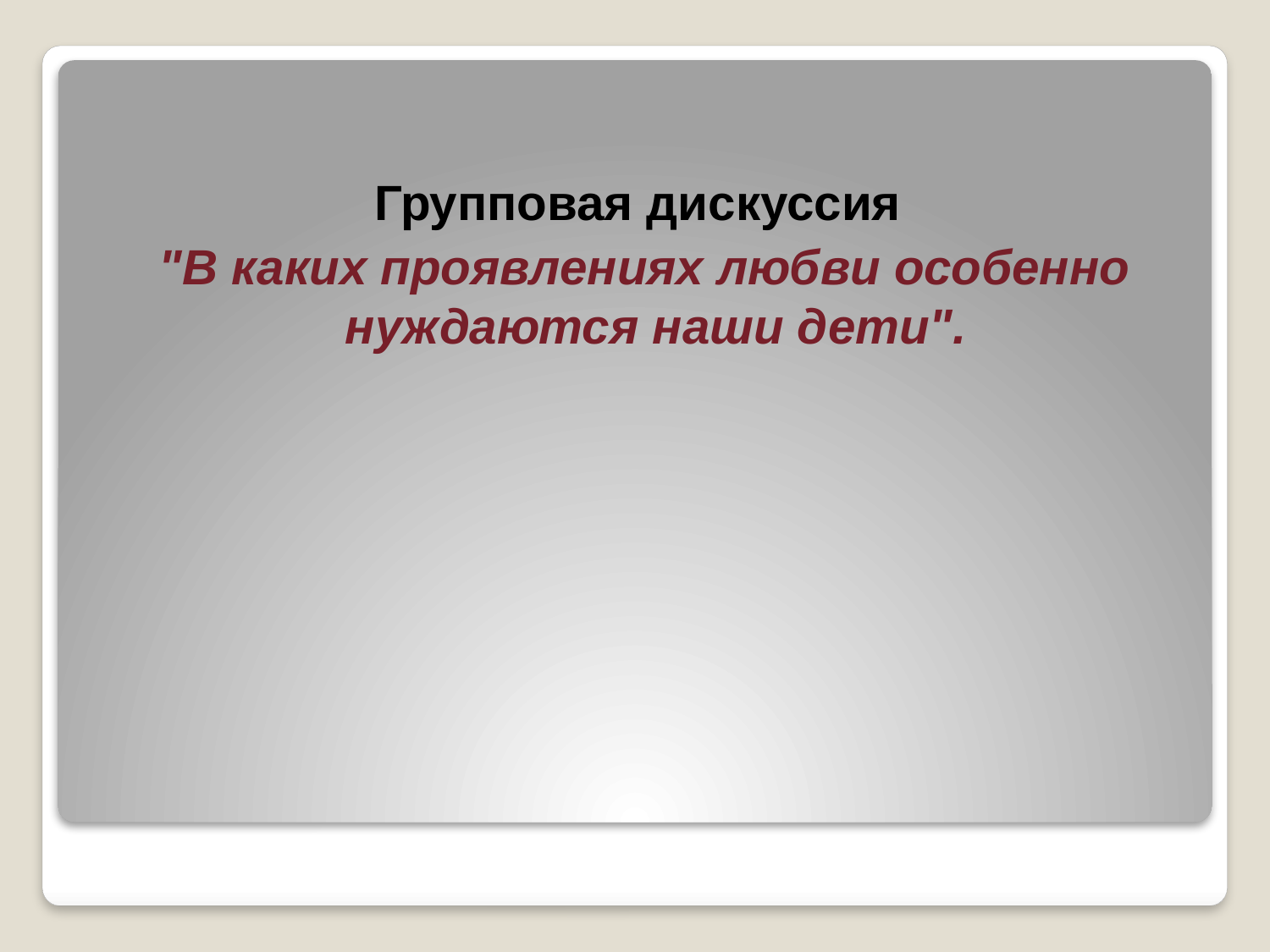

Групповая дискуссия
"В каких проявлениях любви особенно нуждаются наши дети".